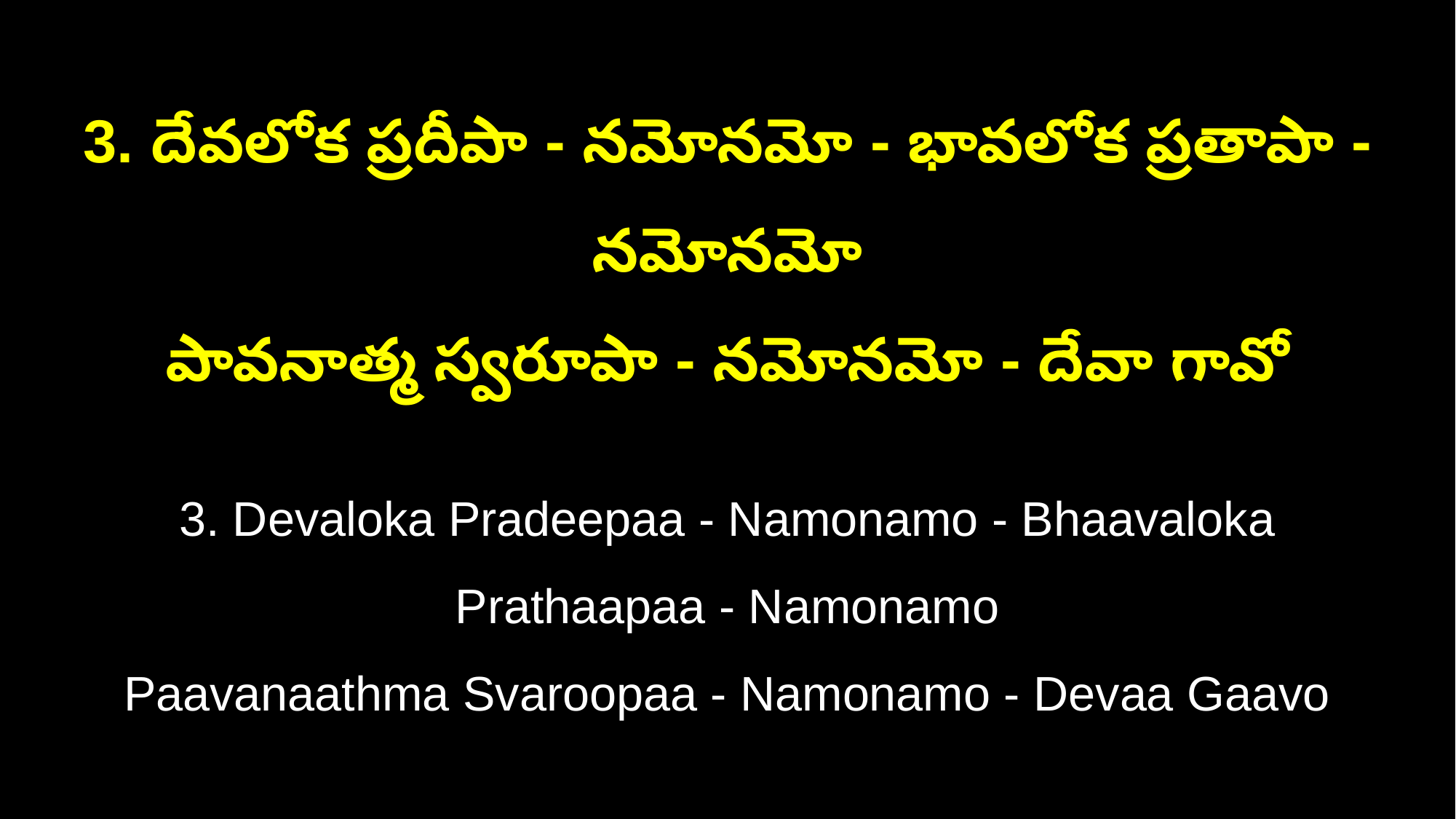

3. దేవలోక ప్రదీపా - నమోనమో - భావలోక ప్రతాపా - నమోనమో
పావనాత్మ స్వరూపా - నమోనమో - దేవా గావో
3. Devaloka Pradeepaa - Namonamo - Bhaavaloka Prathaapaa - Namonamo
Paavanaathma Svaroopaa - Namonamo - Devaa Gaavo